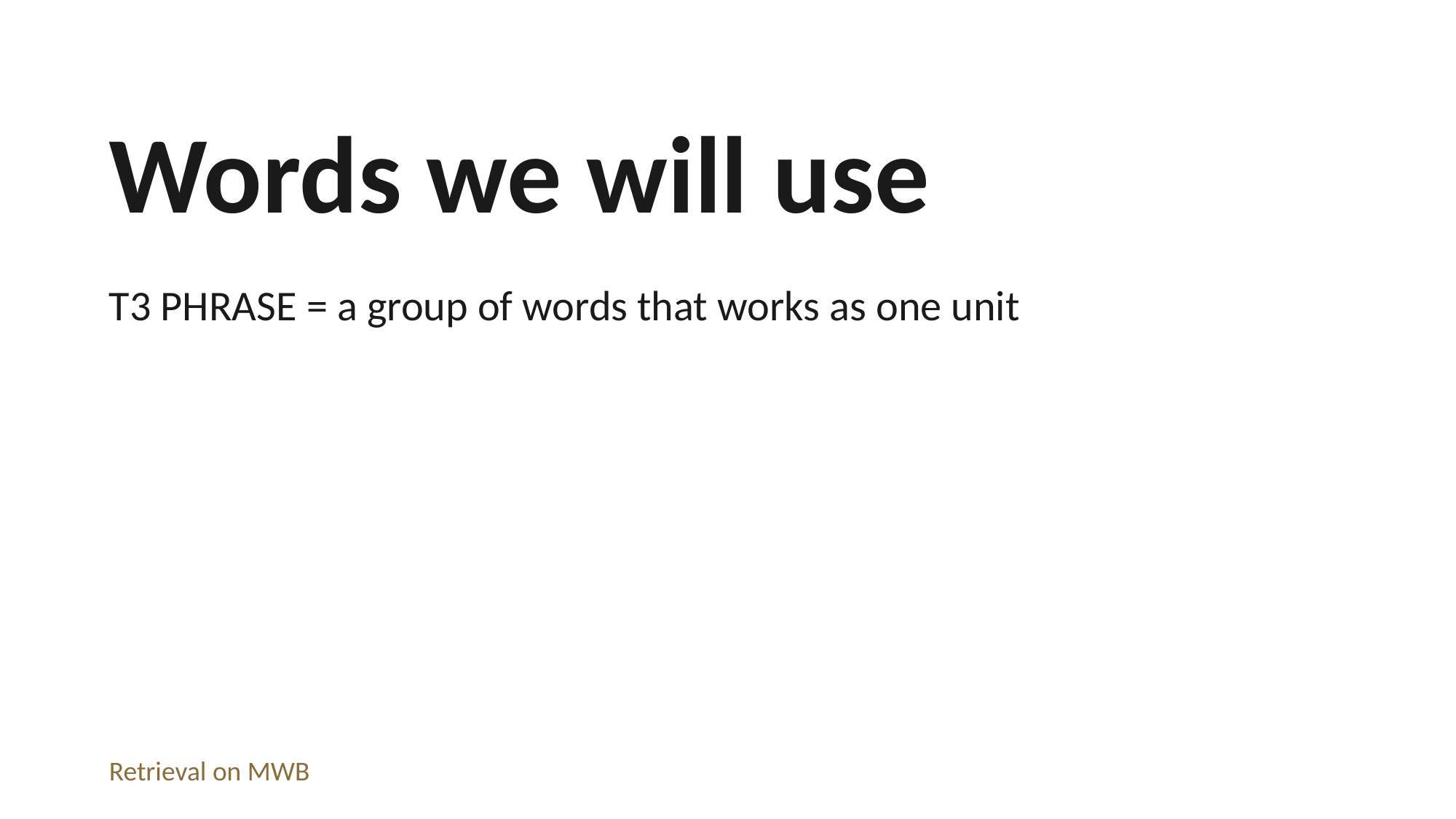

Words we will use
T3 PHRASE = a group of words that works as one unit
Retrieval on MWB